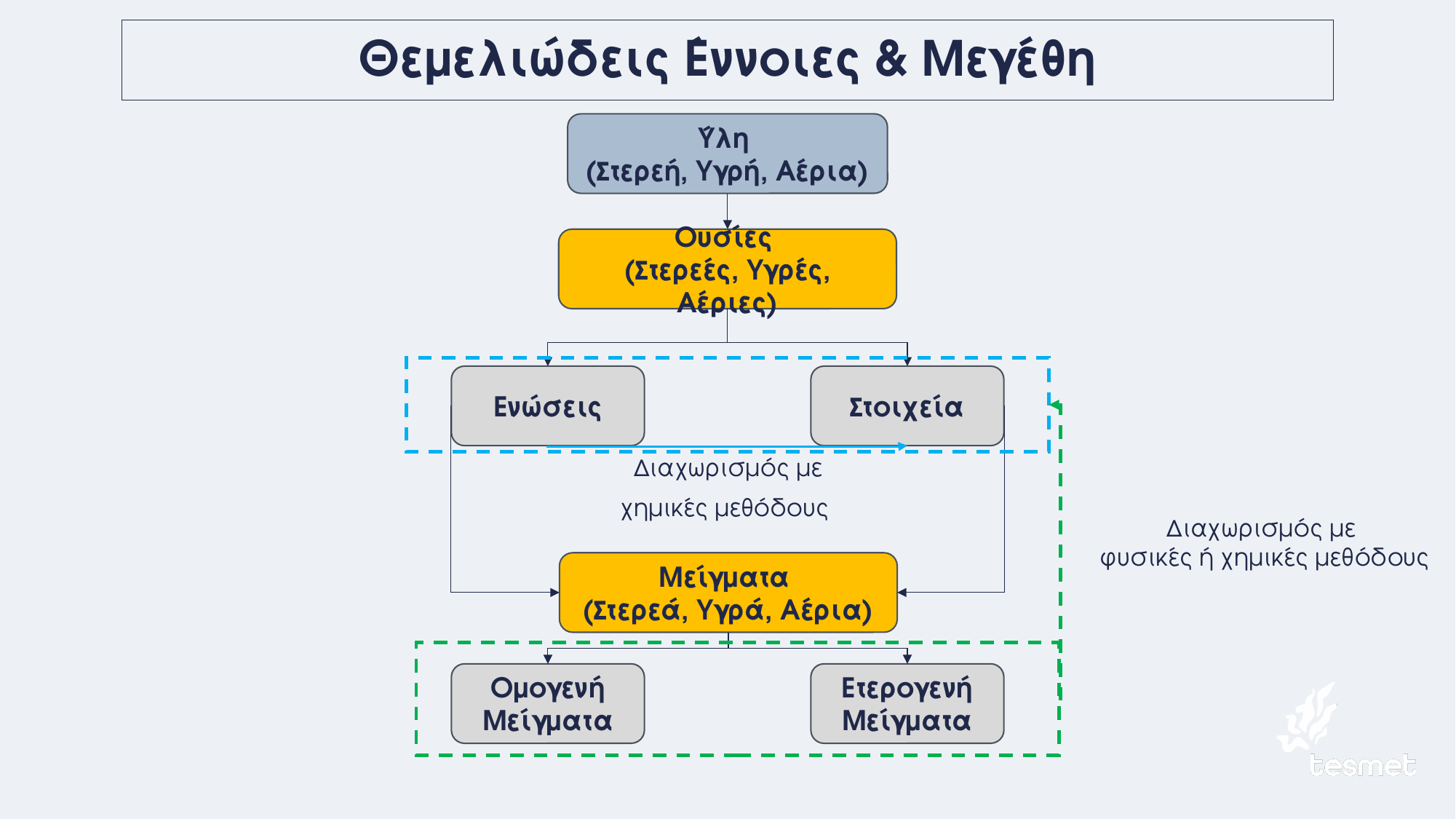

# Θεμελιώδεις Έννοιες & Μεγέθη
Ύλη
(Στερεή, Υγρή, Αέρια)
Ουσίες
(Στερεές, Υγρές, Αέριες)

Ενώσεις
Στοιχεία
Διαχωρισμός με
χημικές μεθόδους
Διαχωρισμός με
φυσικές ή χημικές μεθόδους
Μείγματα
(Στερεά, Υγρά, Αέρια)

Ομογενή
Μείγματα
Ετερογενή
Μείγματα